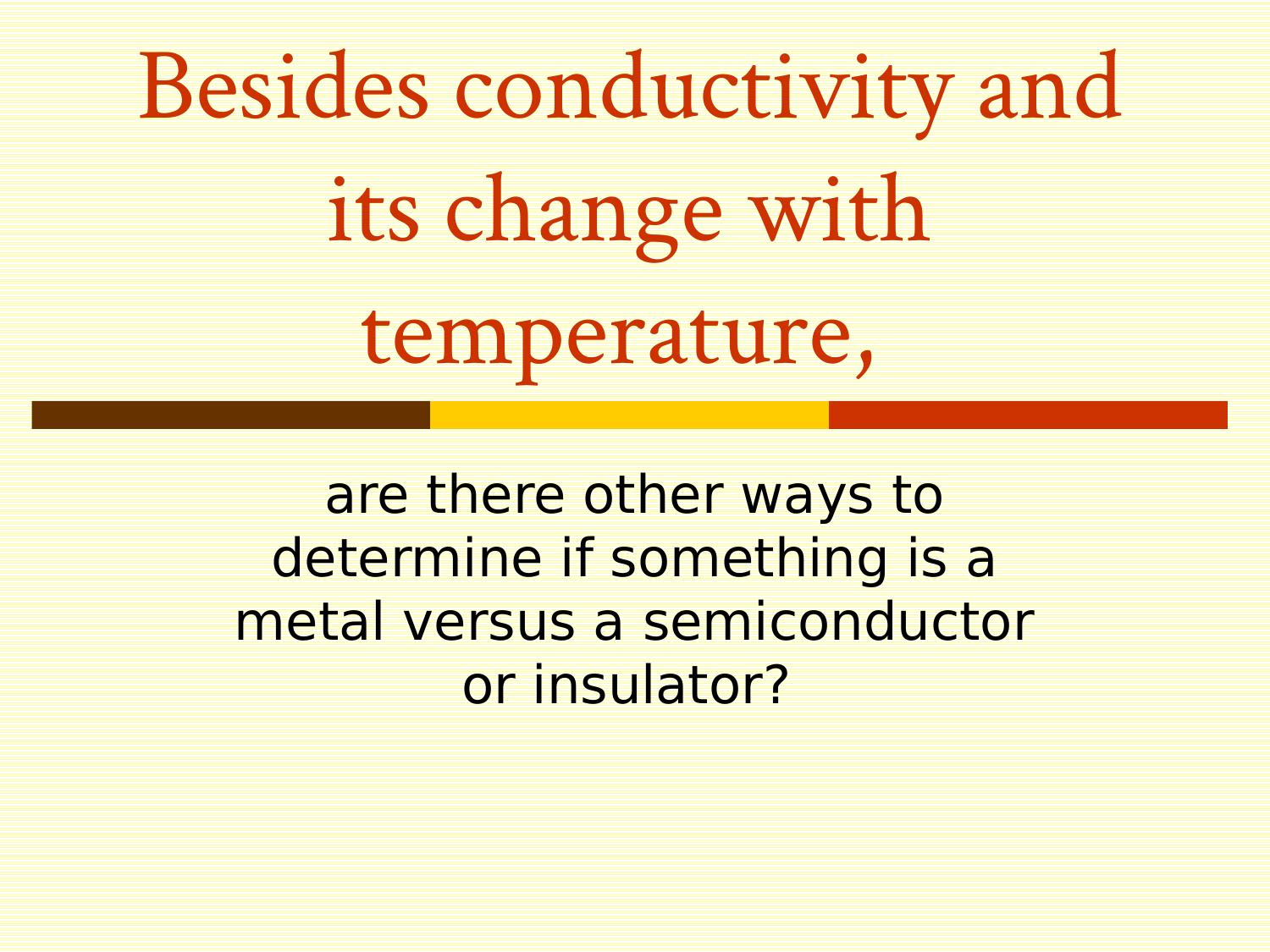

# Besides conductivity and its change with temperature,
are there other ways to determine if something is a metal versus a semiconductor or insulator?